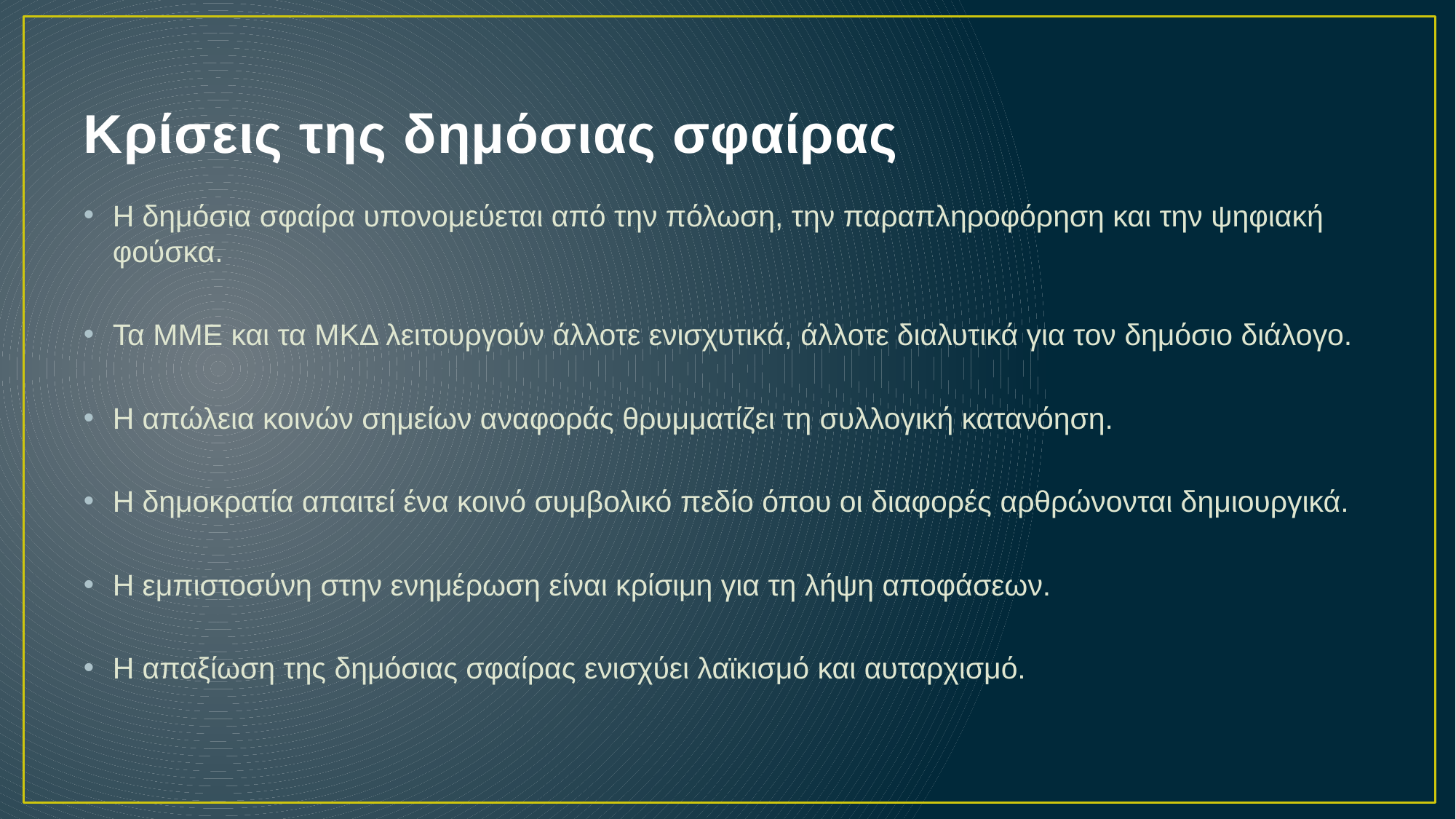

# Κρίσεις της δημόσιας σφαίρας
Η δημόσια σφαίρα υπονομεύεται από την πόλωση, την παραπληροφόρηση και την ψηφιακή φούσκα.

Τα ΜΜΕ και τα ΜΚΔ λειτουργούν άλλοτε ενισχυτικά, άλλοτε διαλυτικά για τον δημόσιο διάλογο.

Η απώλεια κοινών σημείων αναφοράς θρυμματίζει τη συλλογική κατανόηση.

Η δημοκρατία απαιτεί ένα κοινό συμβολικό πεδίο όπου οι διαφορές αρθρώνονται δημιουργικά.

Η εμπιστοσύνη στην ενημέρωση είναι κρίσιμη για τη λήψη αποφάσεων.

Η απαξίωση της δημόσιας σφαίρας ενισχύει λαϊκισμό και αυταρχισμό.